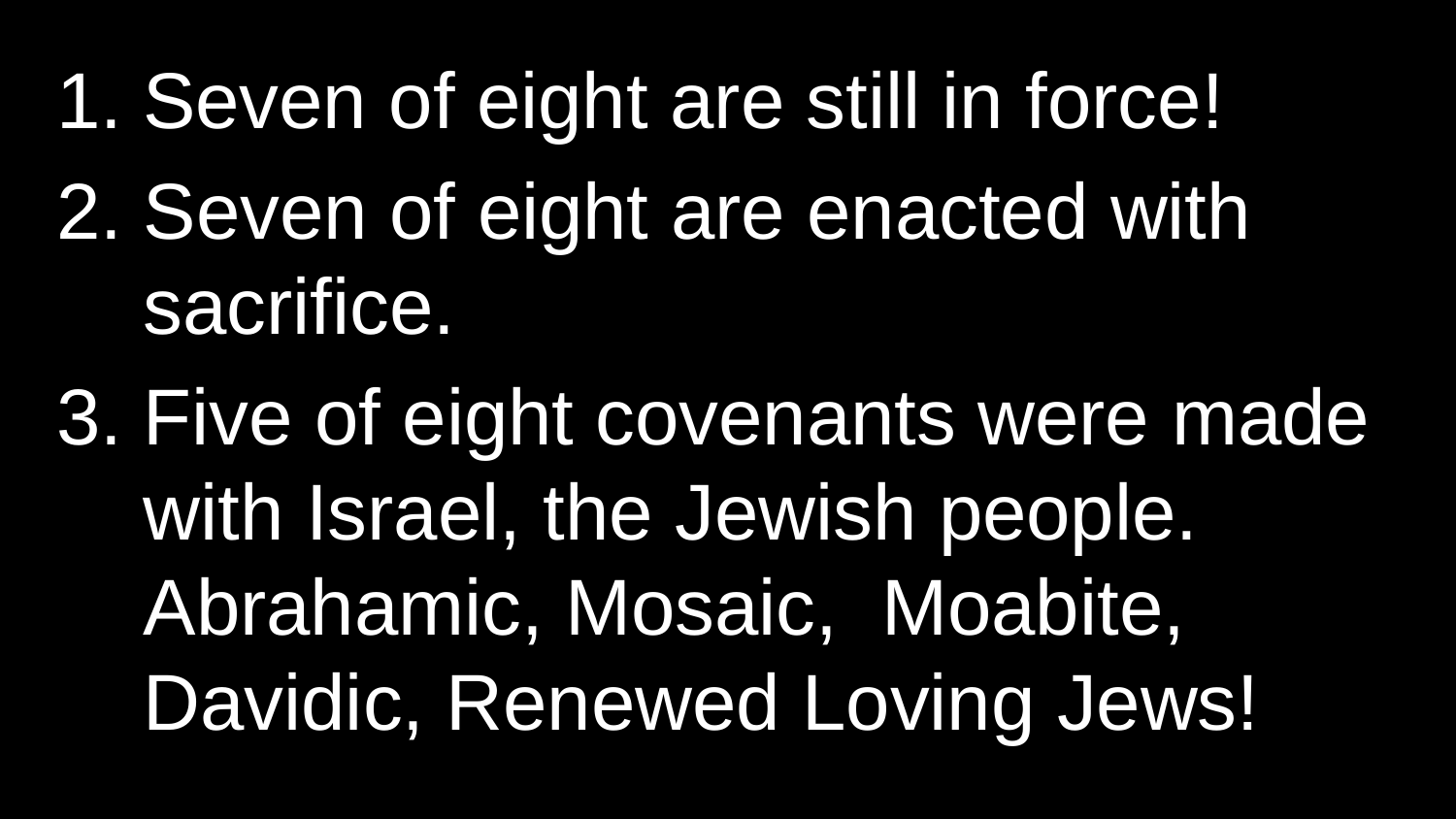

Seven of eight are still in force!
Seven of eight are enacted with sacrifice.
Five of eight covenants were made with Israel, the Jewish people. Abrahamic, Mosaic,  Moabite, Davidic, Renewed Loving Jews!